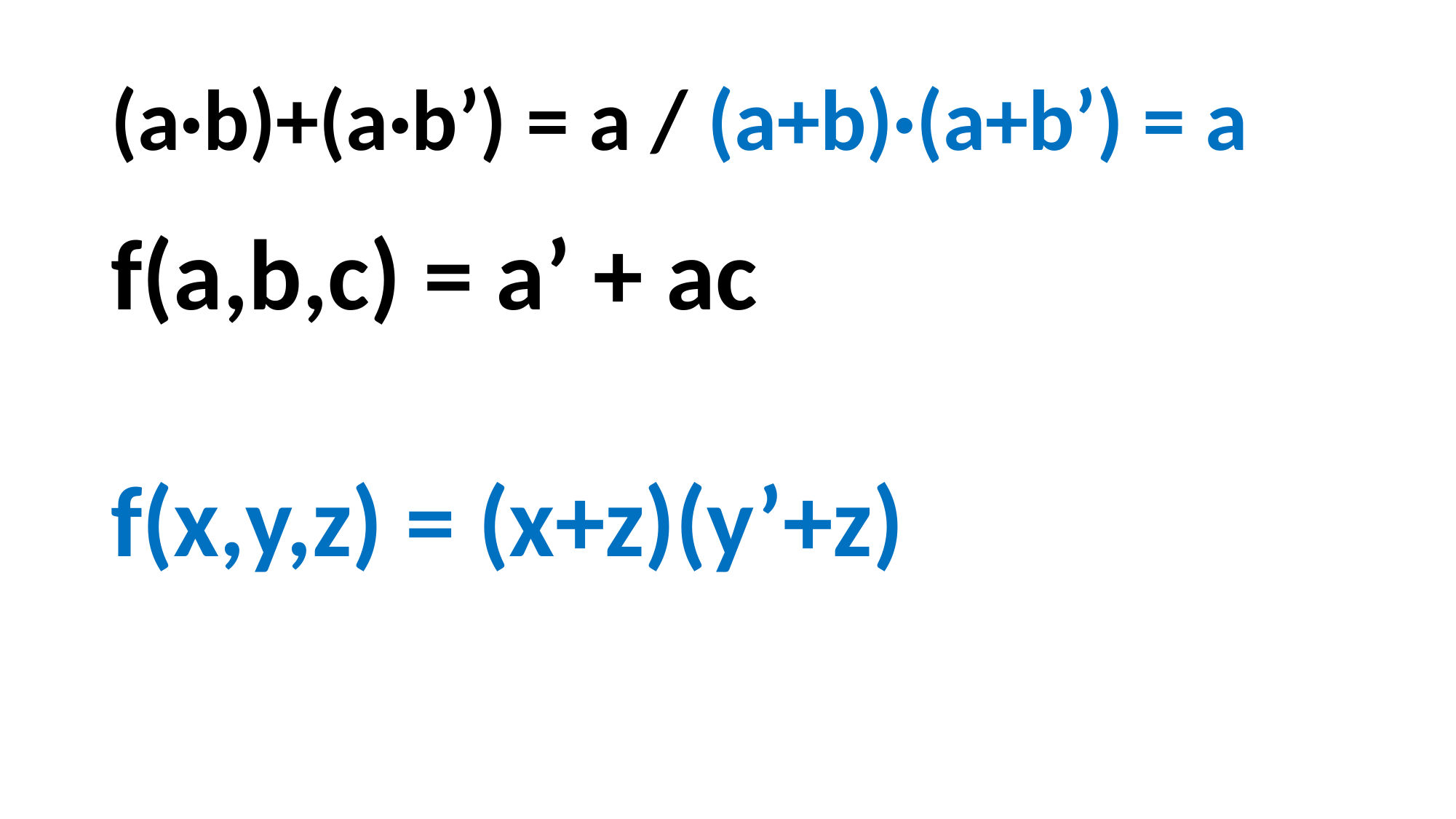

# (a·b)+(a·b’) = a / (a+b)·(a+b’) = a
f(a,b,c) = a’ + ac

f(x,y,z) = (x+z)(y’+z)